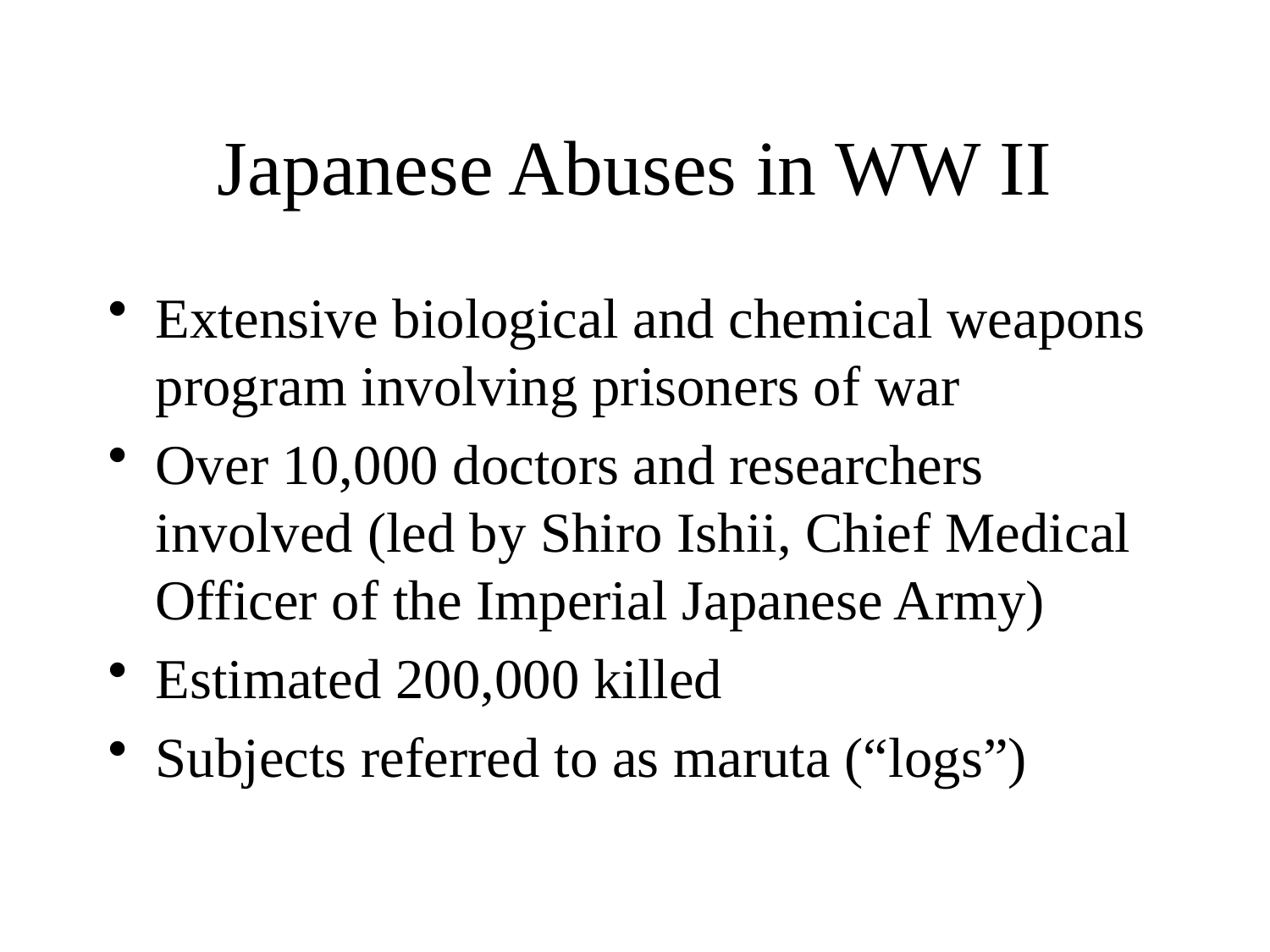

# Japanese Abuses in WW II
Extensive biological and chemical weapons program involving prisoners of war
Over 10,000 doctors and researchers involved (led by Shiro Ishii, Chief Medical Officer of the Imperial Japanese Army)
Estimated 200,000 killed
Subjects referred to as maruta (“logs”)